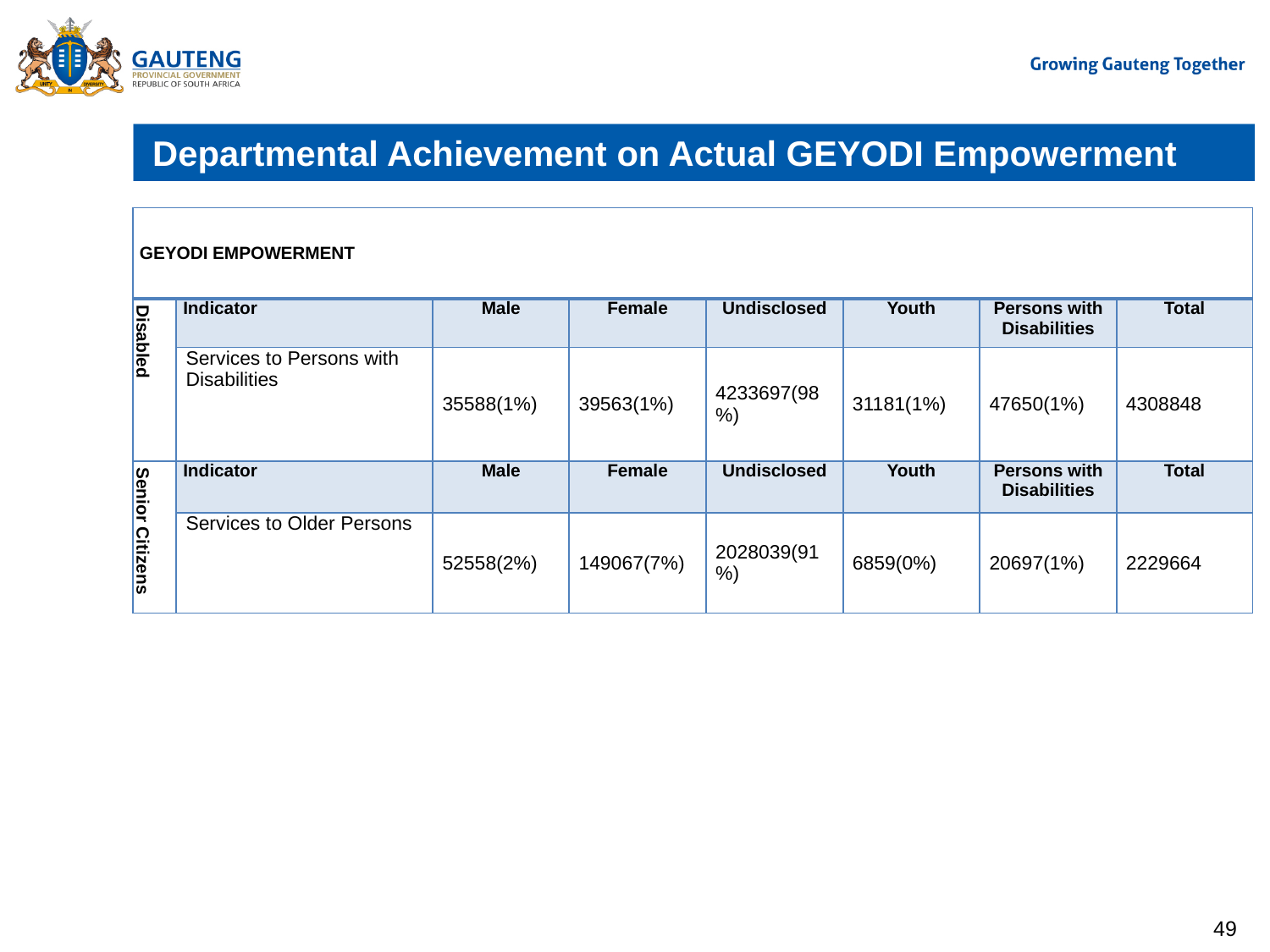

# Departmental Achievement on Actual GEYODI Empowerment
| GEYODI EMPOWERMENT |  |  |  |  |  |  |  |
| --- | --- | --- | --- | --- | --- | --- | --- |
| Disabled | Indicator | Male | Female | Undisclosed | Youth | Persons with Disabilities | Total |
|  | Services to Persons with Disabilities | 35588(1%) | 39563(1%) | 4233697(98%) | 31181(1%) | 47650(1%) | 4308848 |
| Senior Citizens | Indicator | Male | Female | Undisclosed | Youth | Persons with Disabilities | Total |
|  | Services to Older Persons | 52558(2%) | 149067(7%) | 2028039(91%) | 6859(0%) | 20697(1%) | 2229664 |
49